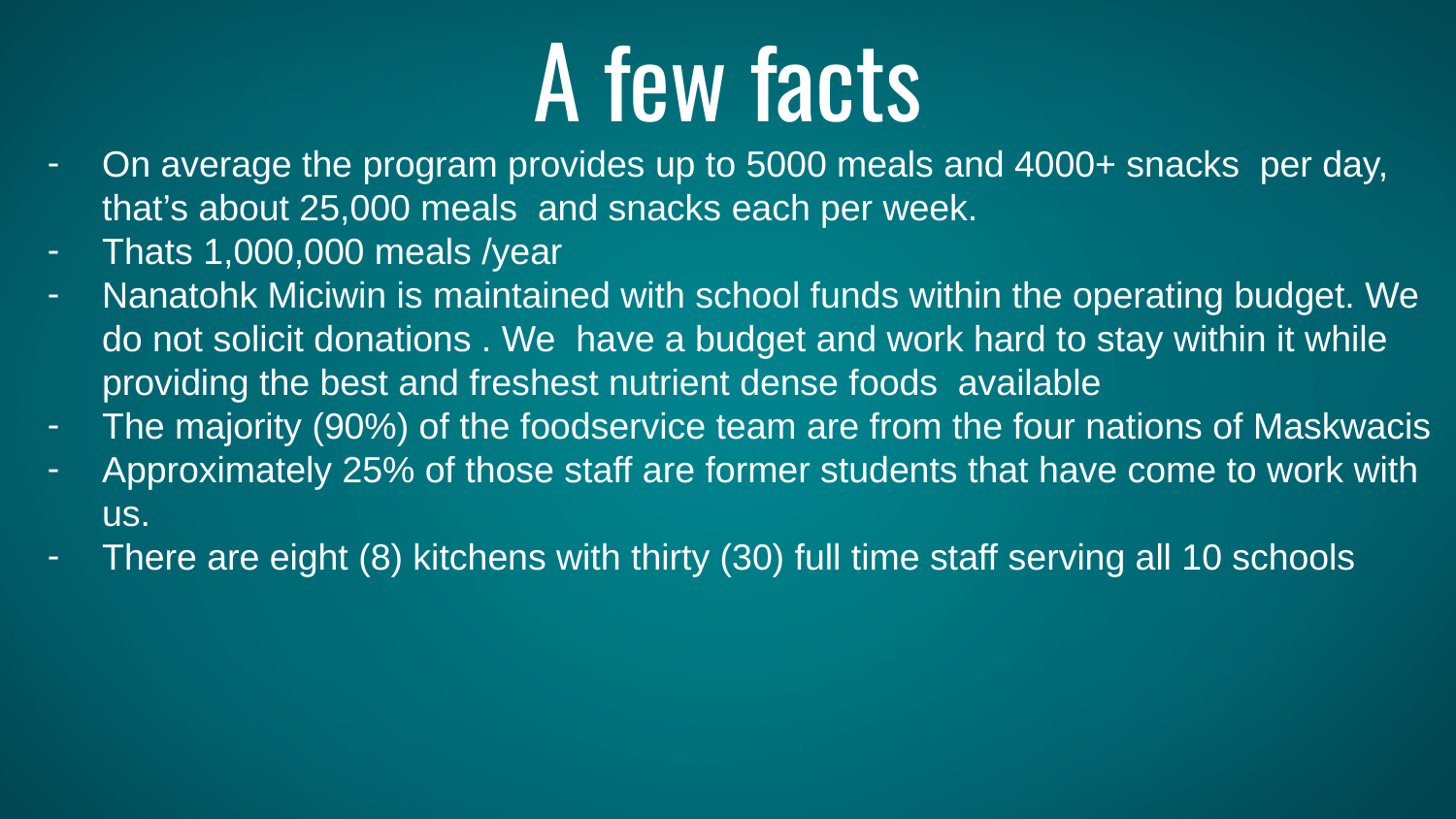

# A few facts
On average the program provides up to 5000 meals and 4000+ snacks  per day, that’s about 25,000 meals  and snacks each per week.
Thats 1,000,000 meals /year
Nanatohk Miciwin is maintained with school funds within the operating budget. We do not solicit donations . We  have a budget and work hard to stay within it while providing the best and freshest nutrient dense foods  available
The majority (90%) of the foodservice team are from the four nations of Maskwacis
Approximately 25% of those staff are former students that have come to work with us.
There are eight (8) kitchens with thirty (30) full time staff serving all 10 schools